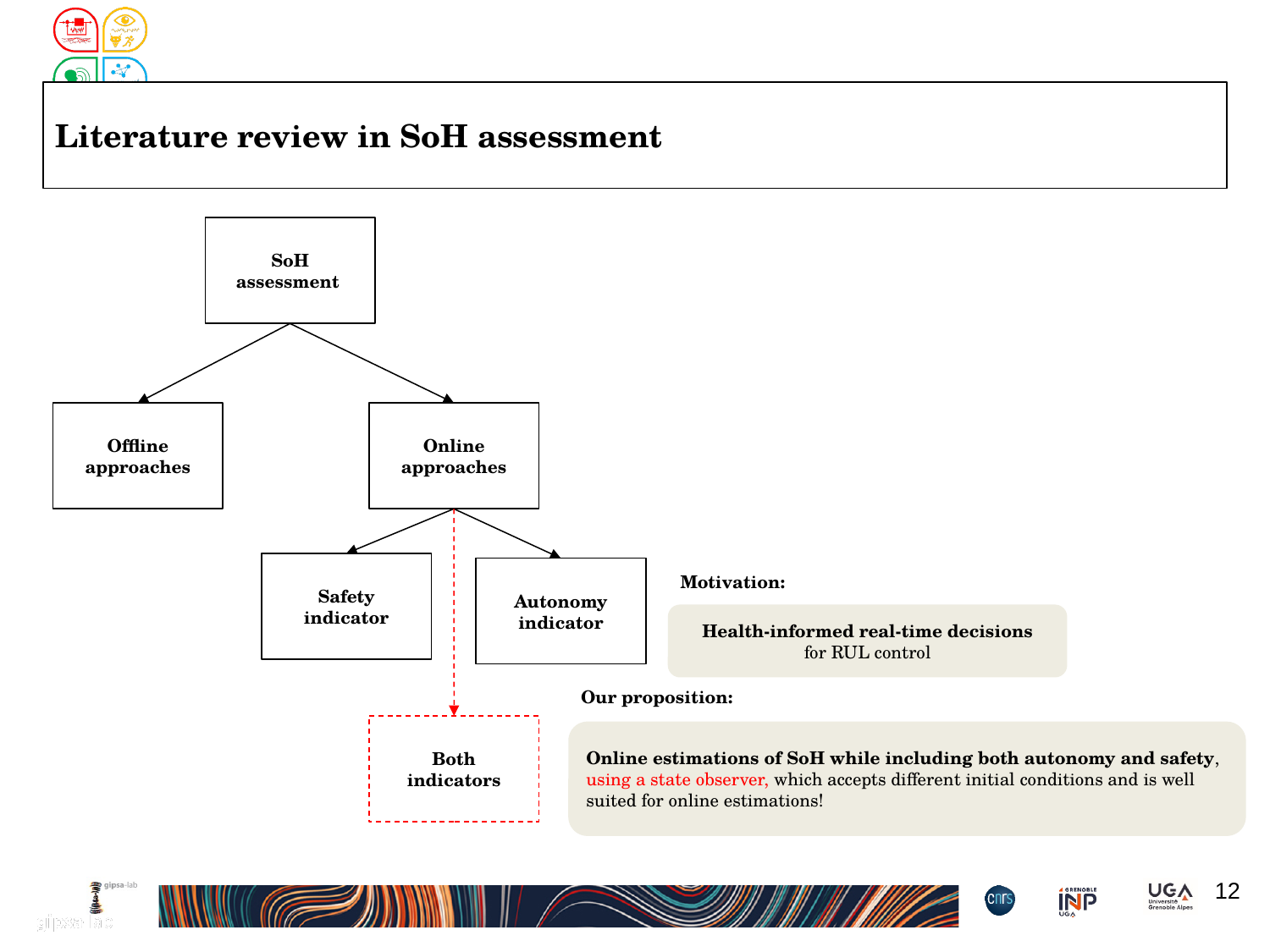

Literature review in SoH assessment
SoH assessment

Offline approaches
Online approaches

Safety
indicator
Motivation:
Autonomy
indicator
Health-informed real-time decisions
for RUL control
Our proposition:
Both
indicators
Online estimations of SoH while including both autonomy and safety,
using a state observer, which accepts different initial conditions and is well suited for online estimations!
12